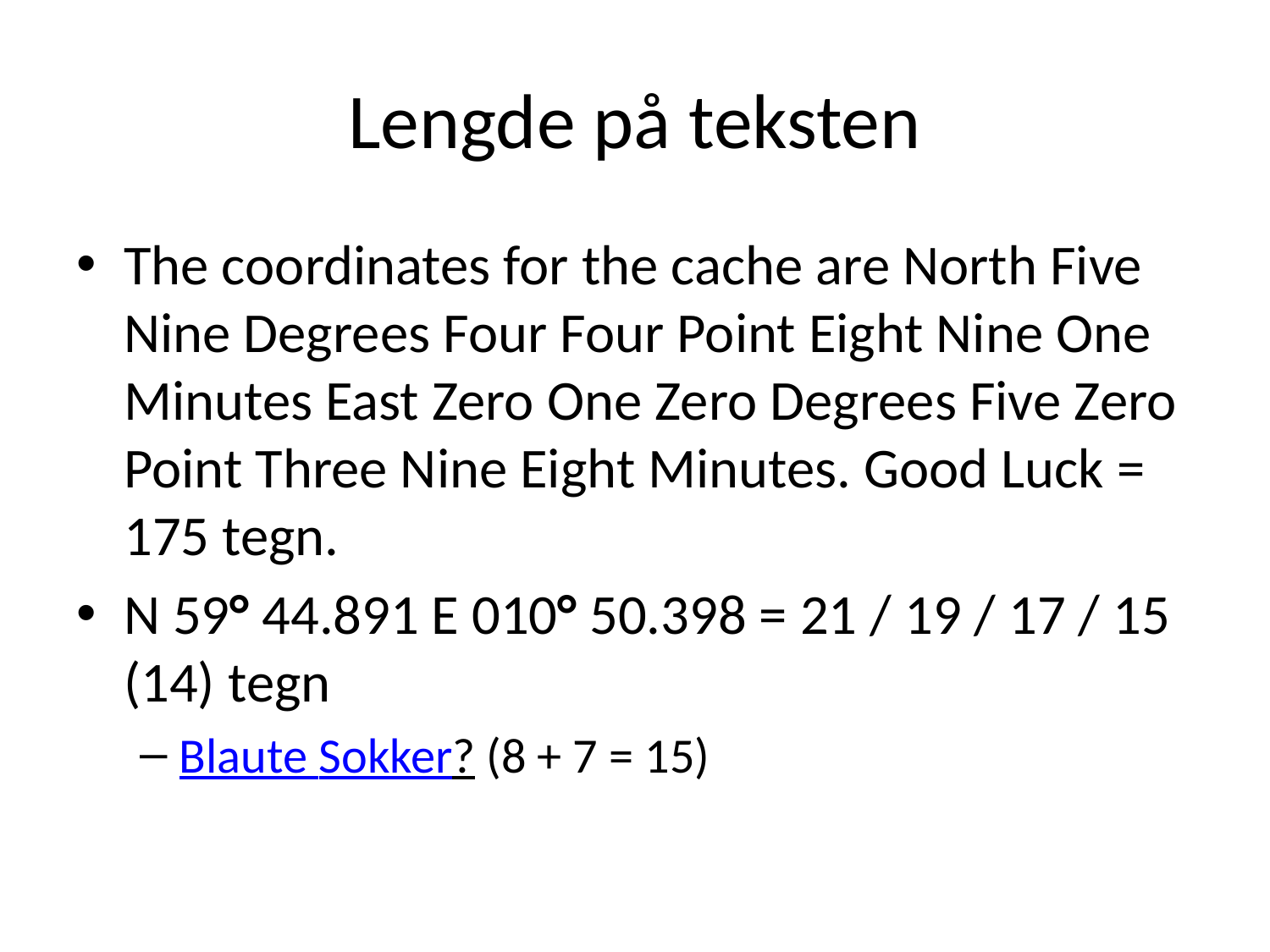

# Lengde på teksten
The coordinates for the cache are North Five Nine Degrees Four Four Point Eight Nine One Minutes East Zero One Zero Degrees Five Zero Point Three Nine Eight Minutes. Good Luck = 175 tegn.
N 59° 44.891 E 010° 50.398 = 21 / 19 / 17 / 15 (14) tegn
Blaute Sokker? (8 + 7 = 15)